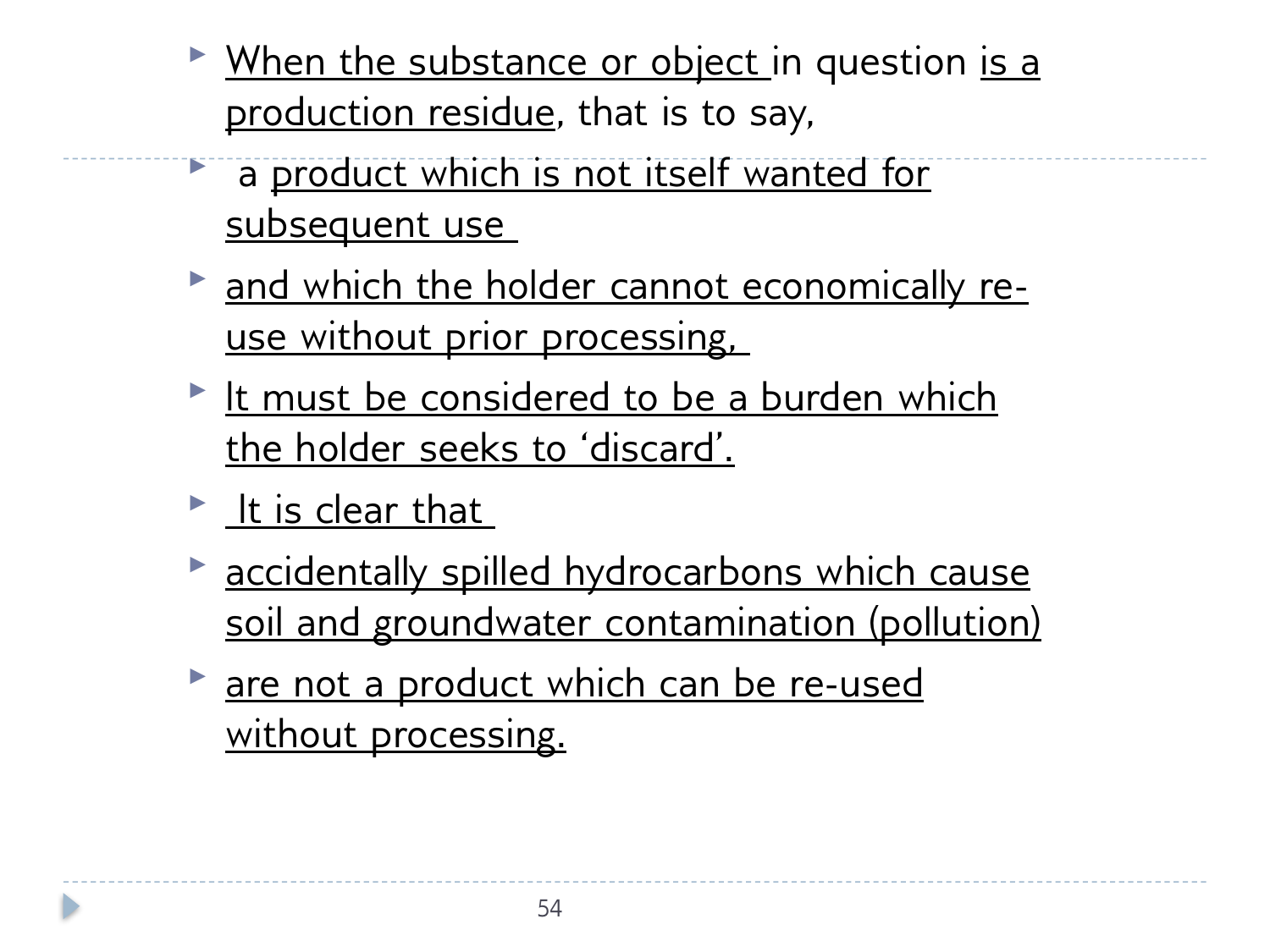

When the substance or object in question is a production residue, that is to say,
 a product which is not itself wanted for subsequent use
and which the holder cannot economically re-use without prior processing,
It must be considered to be a burden which the holder seeks to ‘discard’.
 It is clear that
accidentally spilled hydrocarbons which cause soil and groundwater contamination (pollution)
are not a product which can be re-used without processing.

#
54